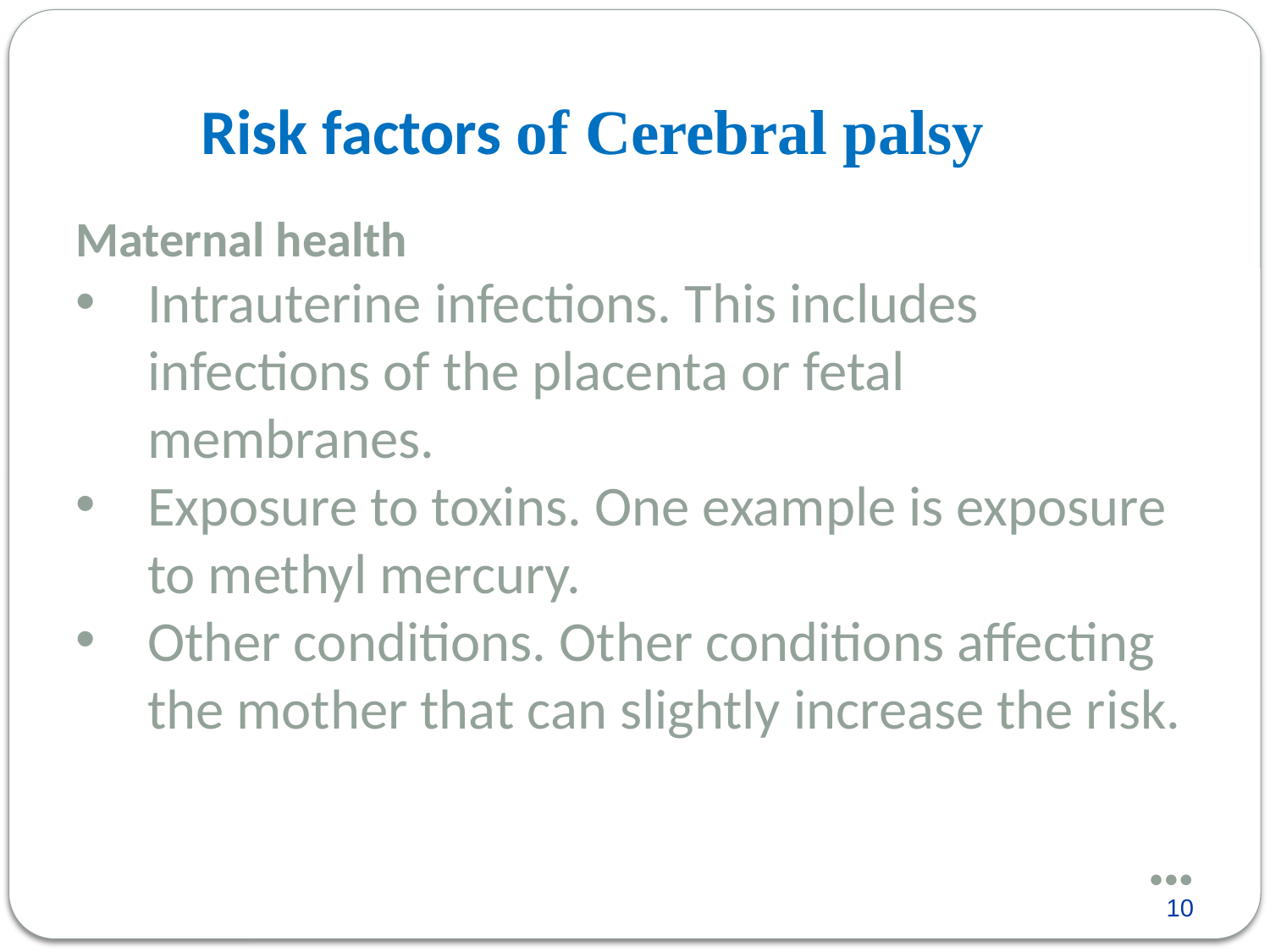

Risk factors of Cerebral palsy
Maternal health
Intrauterine infections. This includes infections of the placenta or fetal membranes.
Exposure to toxins. One example is exposure to methyl mercury.
Other conditions. Other conditions affecting the mother that can slightly increase the risk.
●●●
10